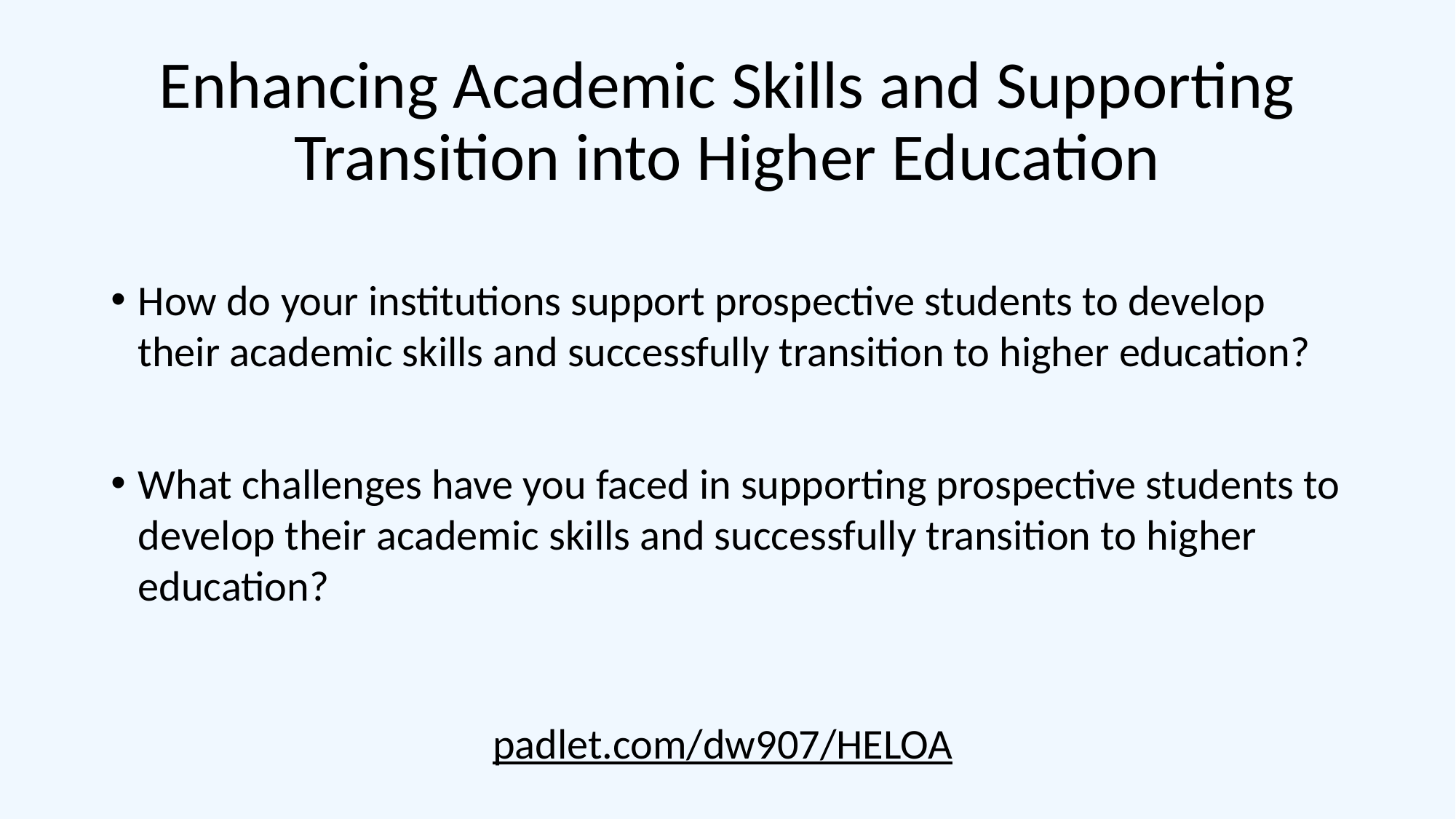

# Enhancing Academic Skills and Supporting Transition into Higher Education

How do your institutions support prospective students to develop their academic skills and successfully transition to higher education?

What challenges have you faced in supporting prospective students to develop their academic skills and successfully transition to higher education?

padlet.com/dw907/HELOA